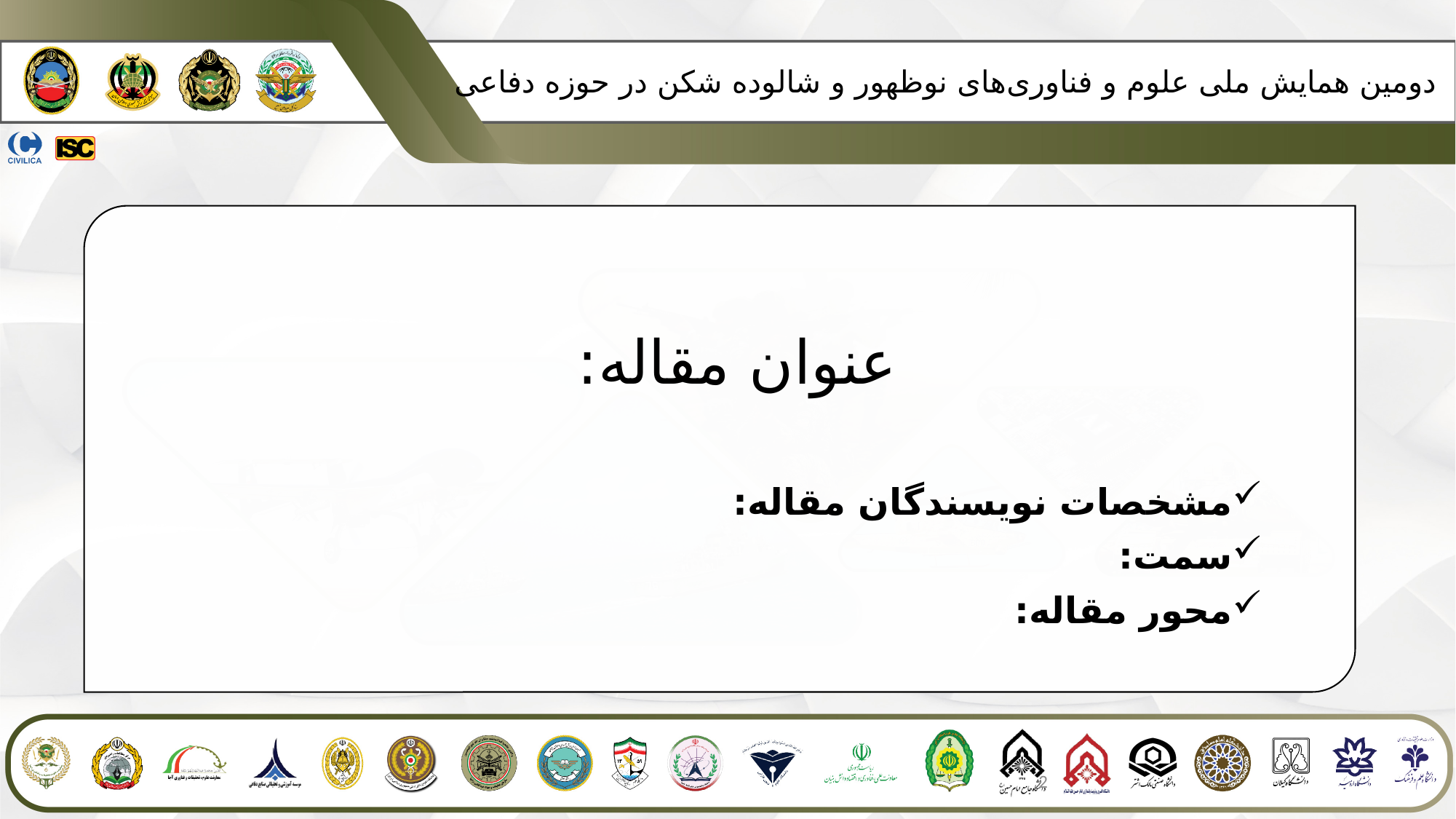

دومین همایش ملی علوم و فناوری‌های نوظهور و شالوده شکن در حوزه دفاعی

عنوان مقاله:
مشخصات نویسندگان مقاله:
سمت:
محور مقاله:
2